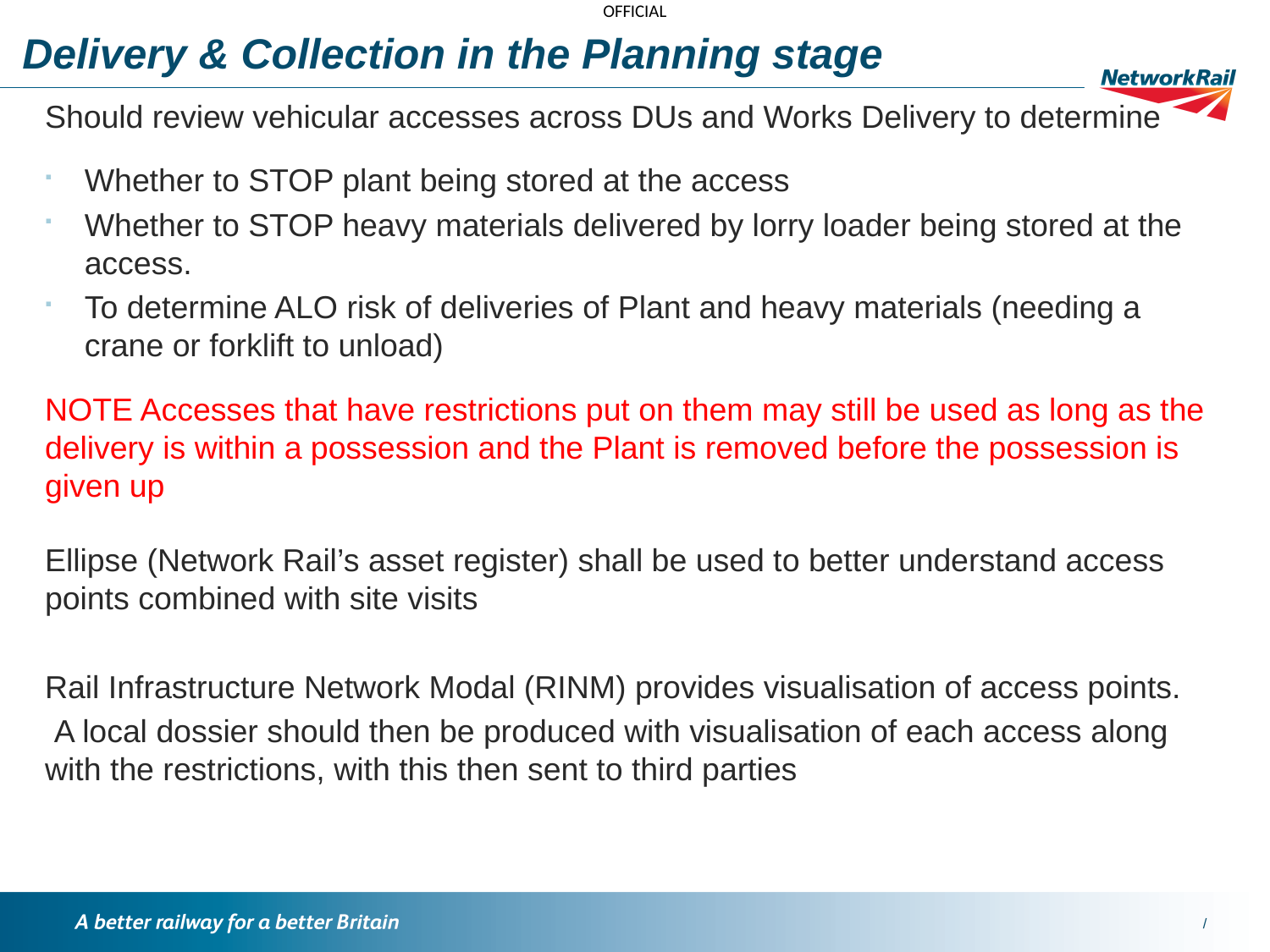

# Delivery & Collection in the Planning stage
Should review vehicular accesses across DUs and Works Delivery to determine

Whether to STOP plant being stored at the access
Whether to STOP heavy materials delivered by lorry loader being stored at the access.
To determine ALO risk of deliveries of Plant and heavy materials (needing a crane or forklift to unload)

NOTE Accesses that have restrictions put on them may still be used as long as the delivery is within a possession and the Plant is removed before the possession is given up

Ellipse (Network Rail’s asset register) shall be used to better understand access points combined with site visits

Rail Infrastructure Network Modal (RINM) provides visualisation of access points.
 A local dossier should then be produced with visualisation of each access along with the restrictions, with this then sent to third parties